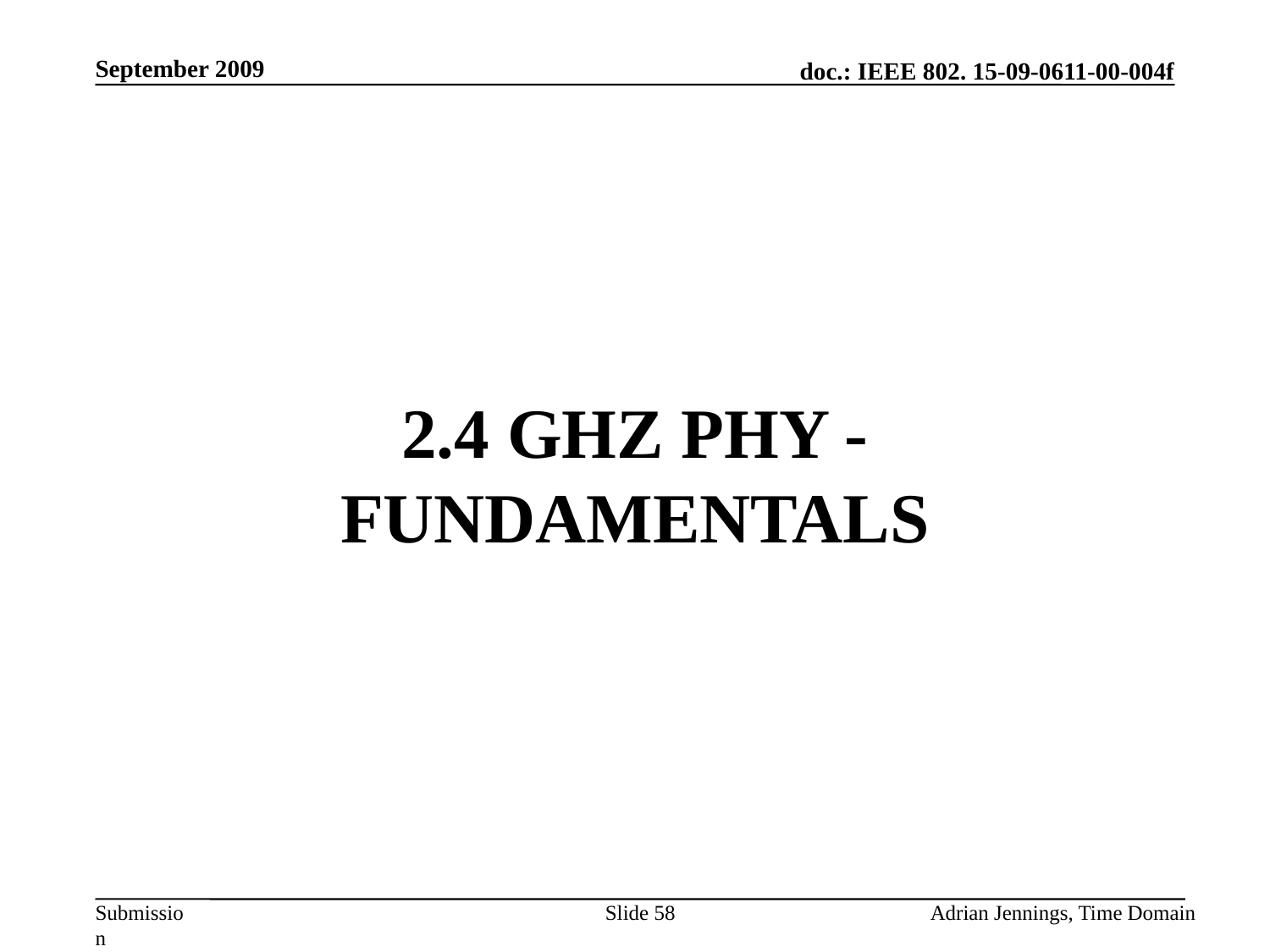

September 2009
# 2.4 GHz PHY - Fundamentals
Slide 58
Adrian Jennings, Time Domain